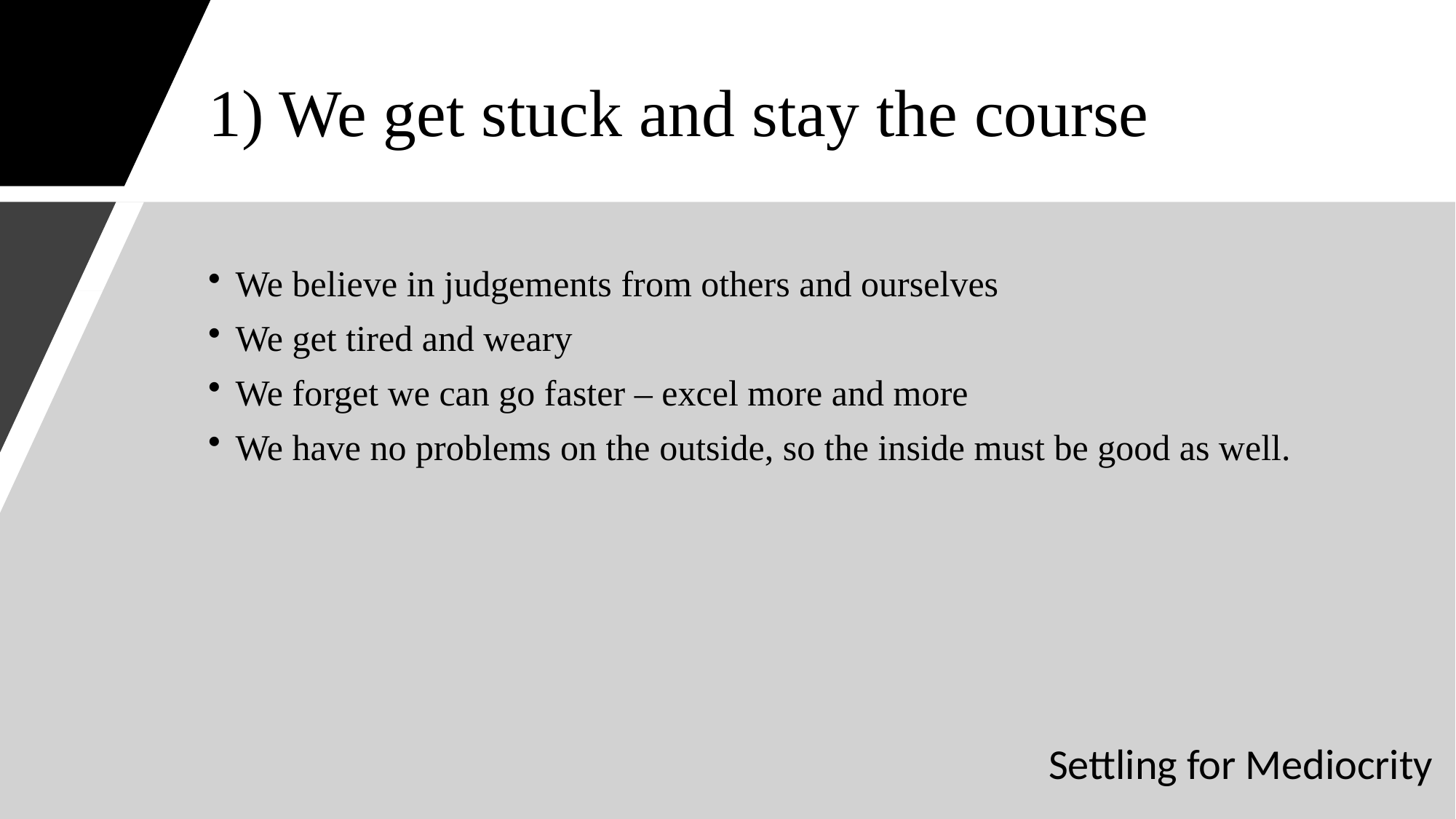

# 1) We get stuck and stay the course

We believe in judgements from others and ourselves
We get tired and weary
We forget we can go faster – excel more and more
We have no problems on the outside, so the inside must be good as well.
Settling for Mediocrity